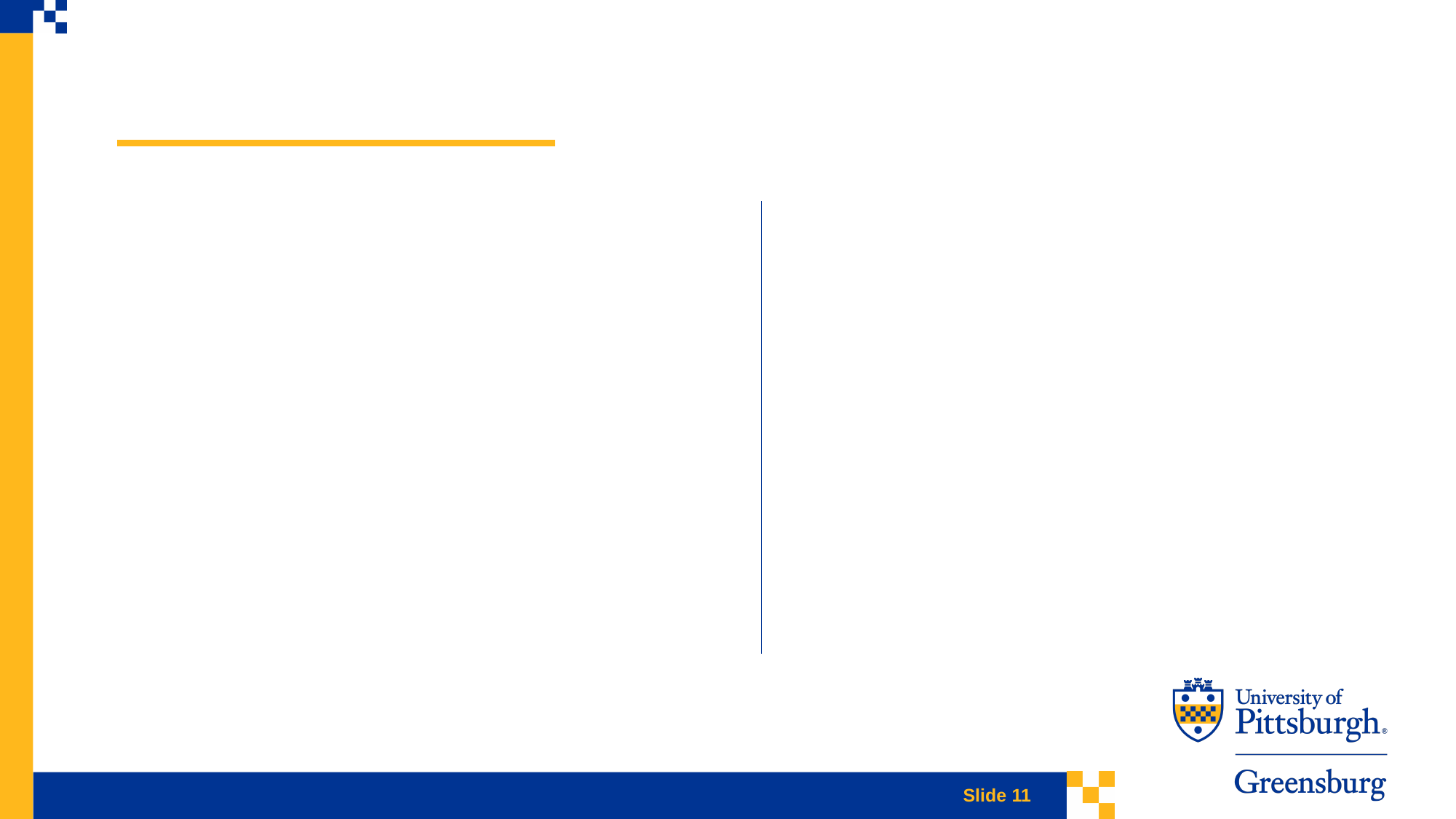

Slide Title for Accessibility 11

Slide 11